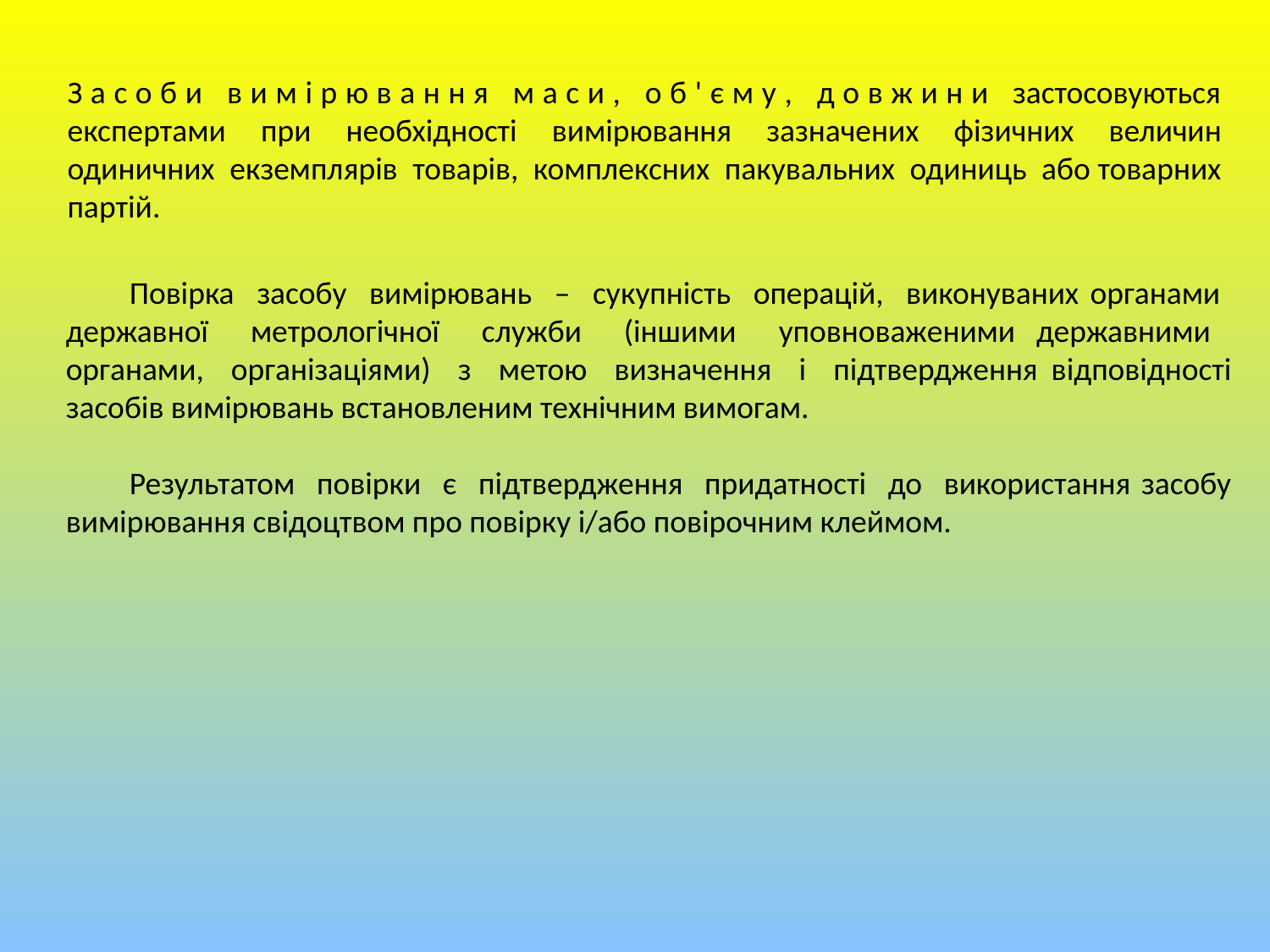

З а с о б и   в и м і р ю в а н н я   м а с и ,   о б ' є м у ,   д о в ж и н и   застосовуються експертами  при  необхідності  вимірювання  зазначених  фізичних  величин одиничних  екземплярів  товарів,  комплексних  пакувальних  одиниць  або товарних партій.
Повірка  засобу  вимірювань  –  сукупність  операцій,  виконуваних органами  державної  метрологічної  служби  (іншими  уповноваженими державними  органами,  організаціями)  з  метою  визначення  і  підтвердження відповідності засобів вимірювань встановленим технічним вимогам.

Результатом  повірки  є  підтвердження  придатності  до  використання засобу вимірювання свідоцтвом про повірку і/або повірочним клеймом.